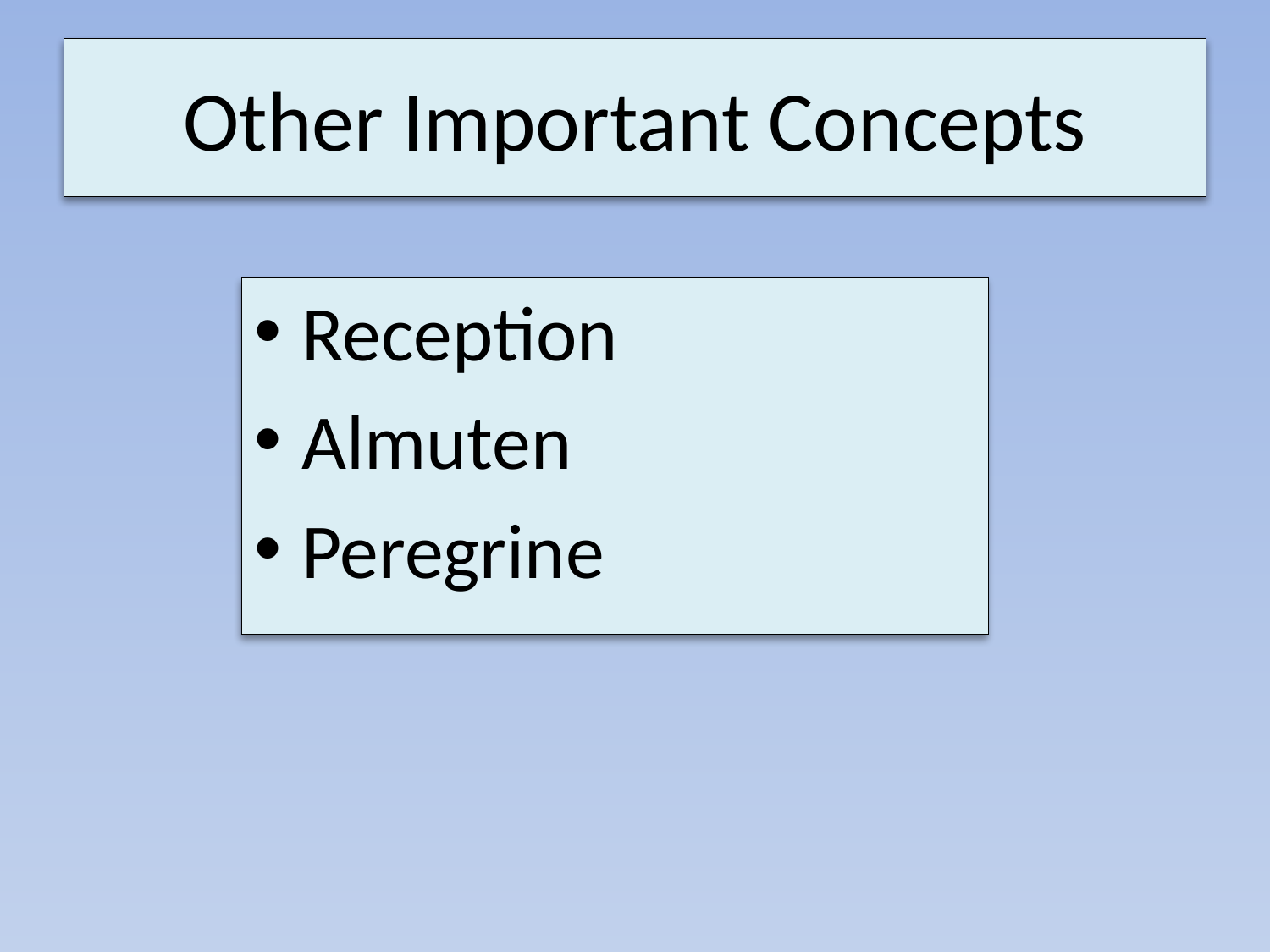

# Other Important Concepts
Reception
Almuten
Peregrine